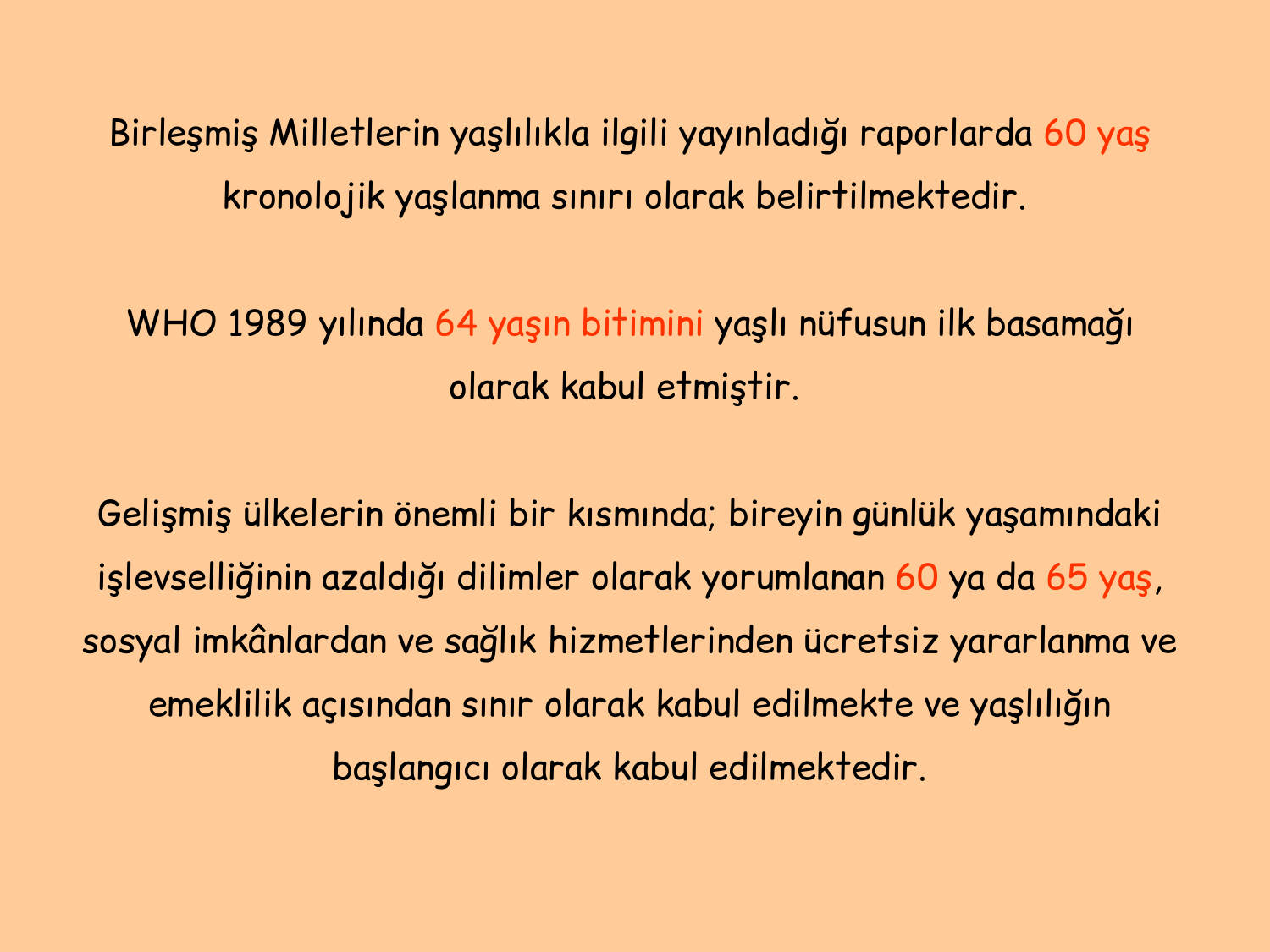

Birleşmiş Milletlerin yaşlılıkla ilgili yayınladığı raporlarda 60 yaş kronolojik yaşlanma sınırı olarak belirtilmektedir.

WHO 1989 yılında 64 yaşın bitimini yaşlı nüfusun ilk basamağı olarak kabul etmiştir.

Gelişmiş ülkelerin önemli bir kısmında; bireyin günlük yaşamındaki işlevselliğinin azaldığı dilimler olarak yorumlanan 60 ya da 65 yaş, sosyal imkânlardan ve sağlık hizmetlerinden ücretsiz yararlanma ve emeklilik açısından sınır olarak kabul edilmekte ve yaşlılığın başlangıcı olarak kabul edilmektedir.